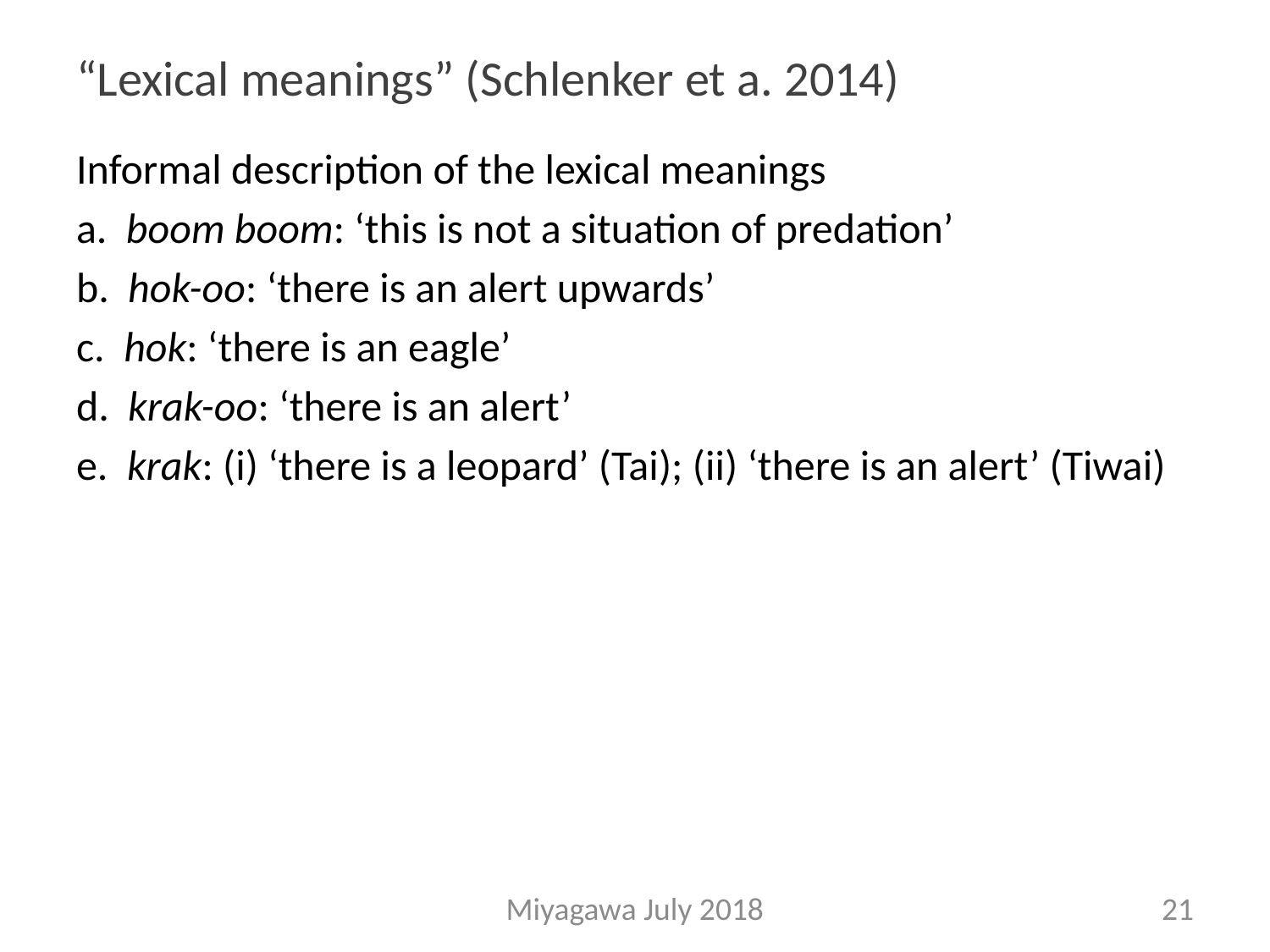

# “Lexical meanings” (Schlenker et a. 2014)
Informal description of the lexical meanings
a.  boom boom: ‘this is not a situation of predation’
 b.  hok-oo: ‘there is an alert upwards’
c.  hok: ‘there is an eagle’
d.  krak-oo: ‘there is an alert’
e.  krak: (i) ‘there is a leopard’ (Tai); (ii) ‘there is an alert’ (Tiwai)

Miyagawa July 2018
21